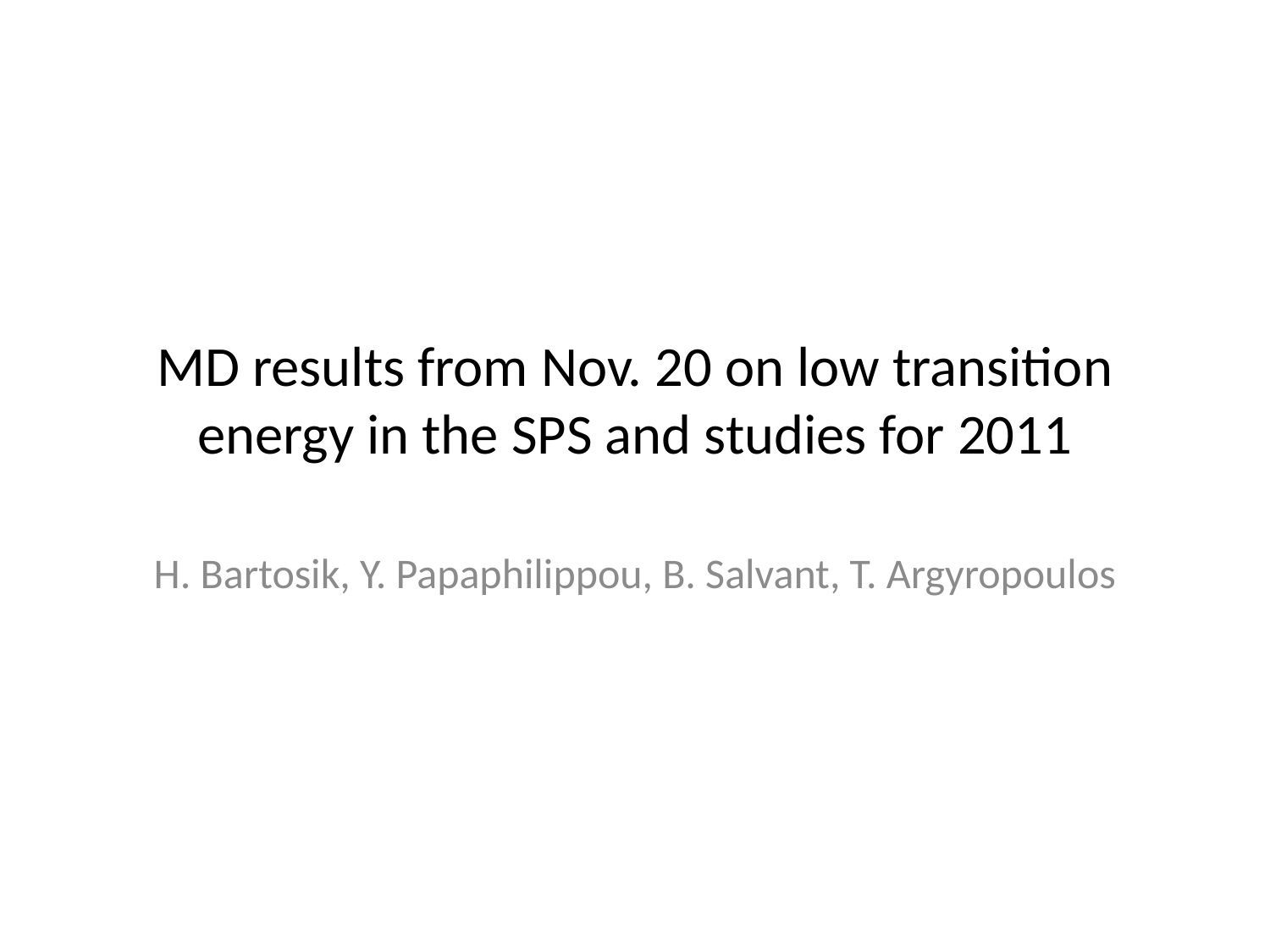

# MD results from Nov. 20 on low transition energy in the SPS and studies for 2011
H. Bartosik, Y. Papaphilippou, B. Salvant, T. Argyropoulos